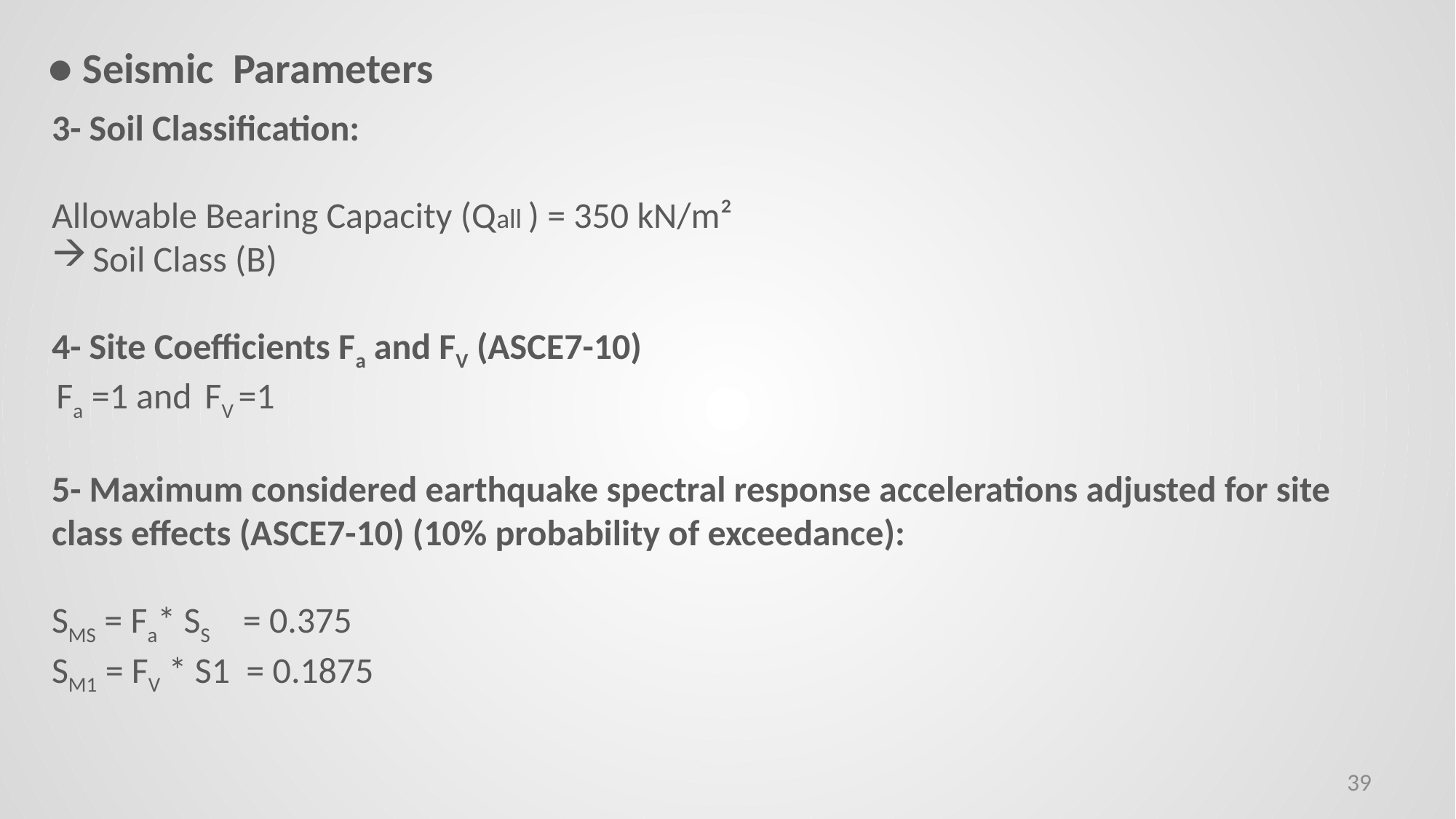

● Seismic  Parameters
3- Soil Classification:
Allowable Bearing Capacity (Qall ) = 350 kN/m²
Soil Class (B)

4- Site Coefficients Fa and FV (ASCE7-10)
 Fa =1 and  FV =1
5- Maximum considered earthquake spectral response accelerations adjusted for site class effects (ASCE7-10) (10% probability of exceedance):

SMS = Fa* SS    = 0.375
SM1 = FV * S1  = 0.1875

39